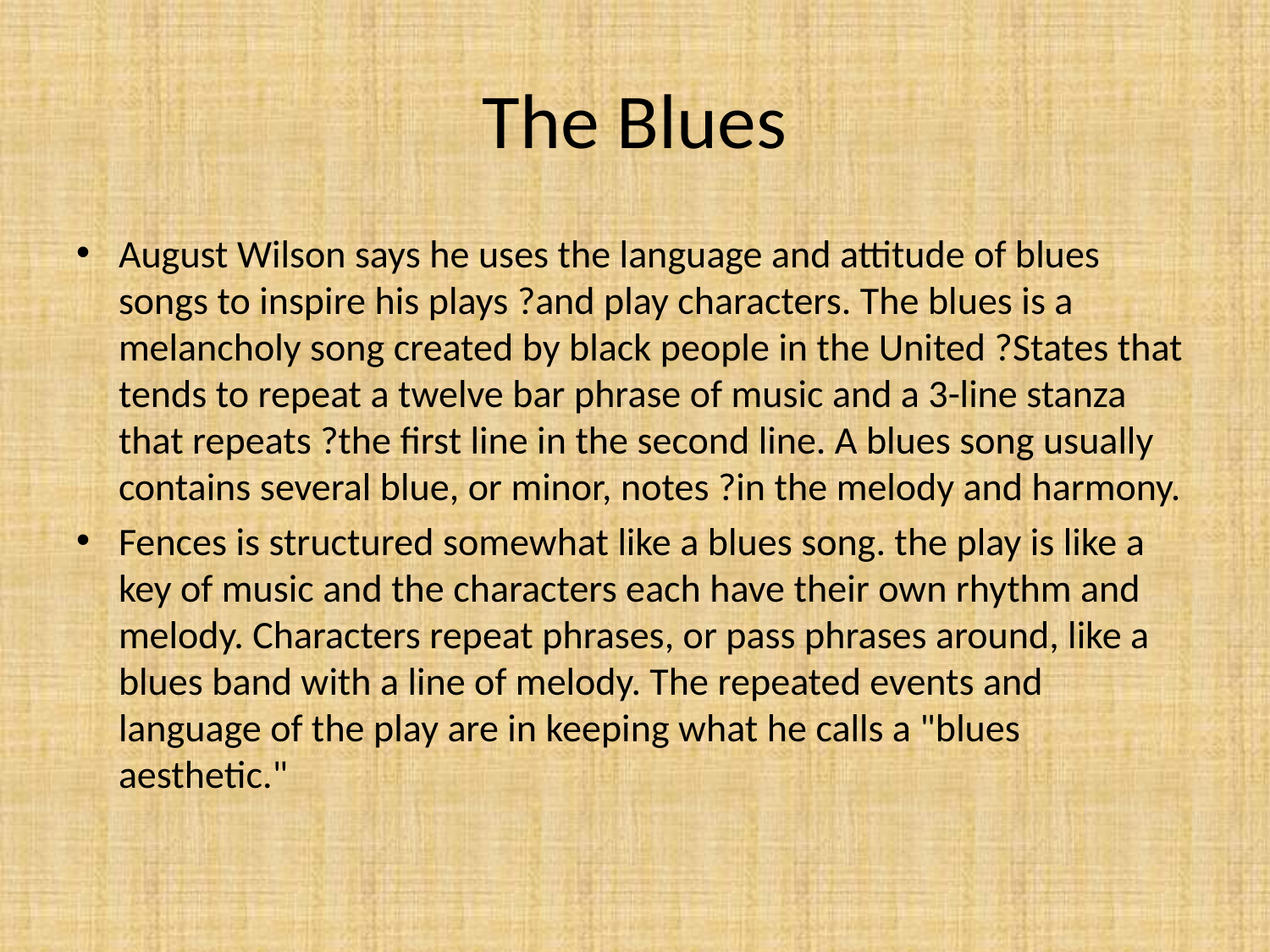

# The Blues
August Wilson says he uses the language and attitude of blues songs to inspire his plays ?and play characters. The blues is a melancholy song created by black people in the United ?States that tends to repeat a twelve bar phrase of music and a 3-line stanza that repeats ?the first line in the second line. A blues song usually contains several blue, or minor, notes ?in the melody and harmony.
Fences is structured somewhat like a blues song. the play is like a key of music and the characters each have their own rhythm and melody. Characters repeat phrases, or pass phrases around, like a blues band with a line of melody. The repeated events and language of the play are in keeping what he calls a "blues aesthetic."